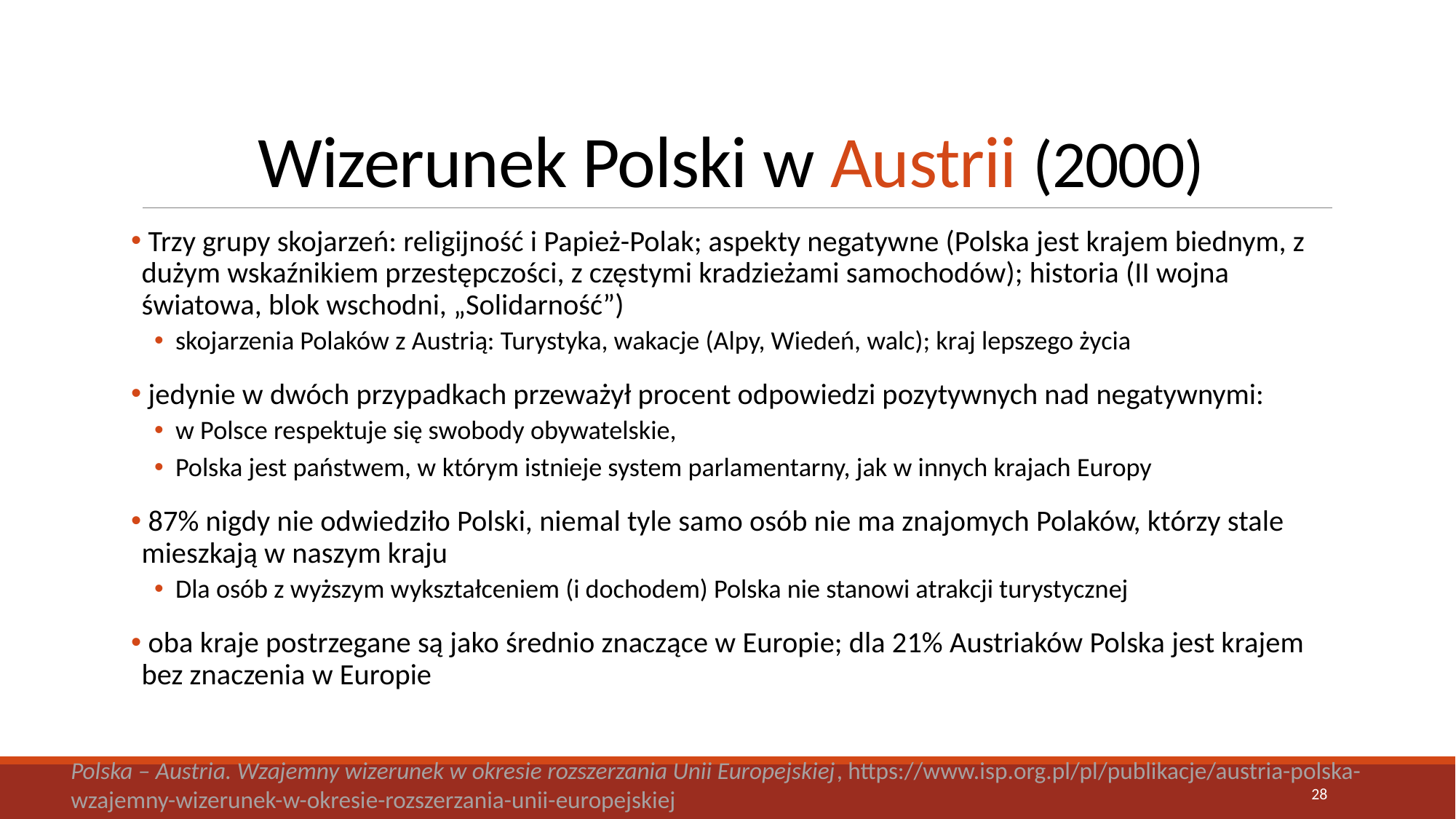

# Wizerunek Polski w Austrii (2000)
 Trzy grupy skojarzeń: religijność i Papież-Polak; aspekty negatywne (Polska jest krajem biednym, z dużym wskaźnikiem przestępczości, z częstymi kradzieżami samochodów); historia (II wojna światowa, blok wschodni, „Solidarność”)
skojarzenia Polaków z Austrią: Turystyka, wakacje (Alpy, Wiedeń, walc); kraj lepszego życia
 jedynie w dwóch przypadkach przeważył procent odpowiedzi pozytywnych nad negatywnymi:
w Polsce respektuje się swobody obywatelskie,
Polska jest państwem, w którym istnieje system parlamentarny, jak w innych krajach Europy
 87% nigdy nie odwiedziło Polski, niemal tyle samo osób nie ma znajomych Polaków, którzy stale mieszkają w naszym kraju
Dla osób z wyższym wykształceniem (i dochodem) Polska nie stanowi atrakcji turystycznej
 oba kraje postrzegane są jako średnio znaczące w Europie; dla 21% Austriaków Polska jest krajem bez znaczenia w Europie

Polska – Austria. Wzajemny wizerunek w okresie rozszerzania Unii Europejskiej, https://www.isp.org.pl/pl/publikacje/austria-polska-wzajemny-wizerunek-w-okresie-rozszerzania-unii-europejskiej
28